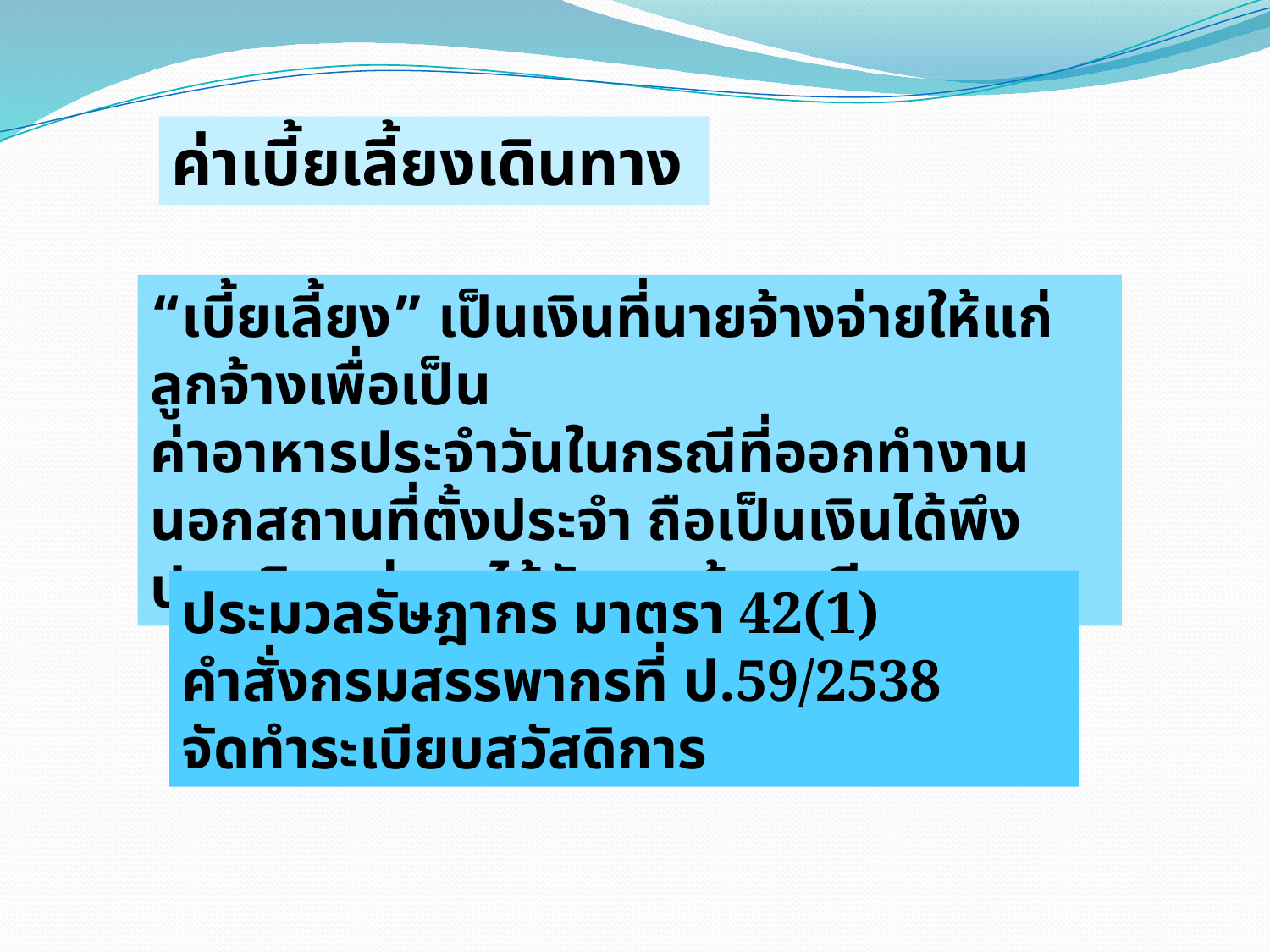

ค่าเบี้ยเลี้ยงเดินทาง
“เบี้ยเลี้ยง” เป็นเงินที่นายจ้างจ่ายให้แก่ลูกจ้างเพื่อเป็น
ค่าอาหารประจำวันในกรณีที่ออกทำงานนอกสถานที่ตั้งประจำ ถือเป็นเงินได้พึงประเมินแต่อาจได้รับยกเว้นภาษี
ประมวลรัษฎากร มาตรา 42(1)
คำสั่งกรมสรรพากรที่ ป.59/2538
จัดทำระเบียบสวัสดิการ